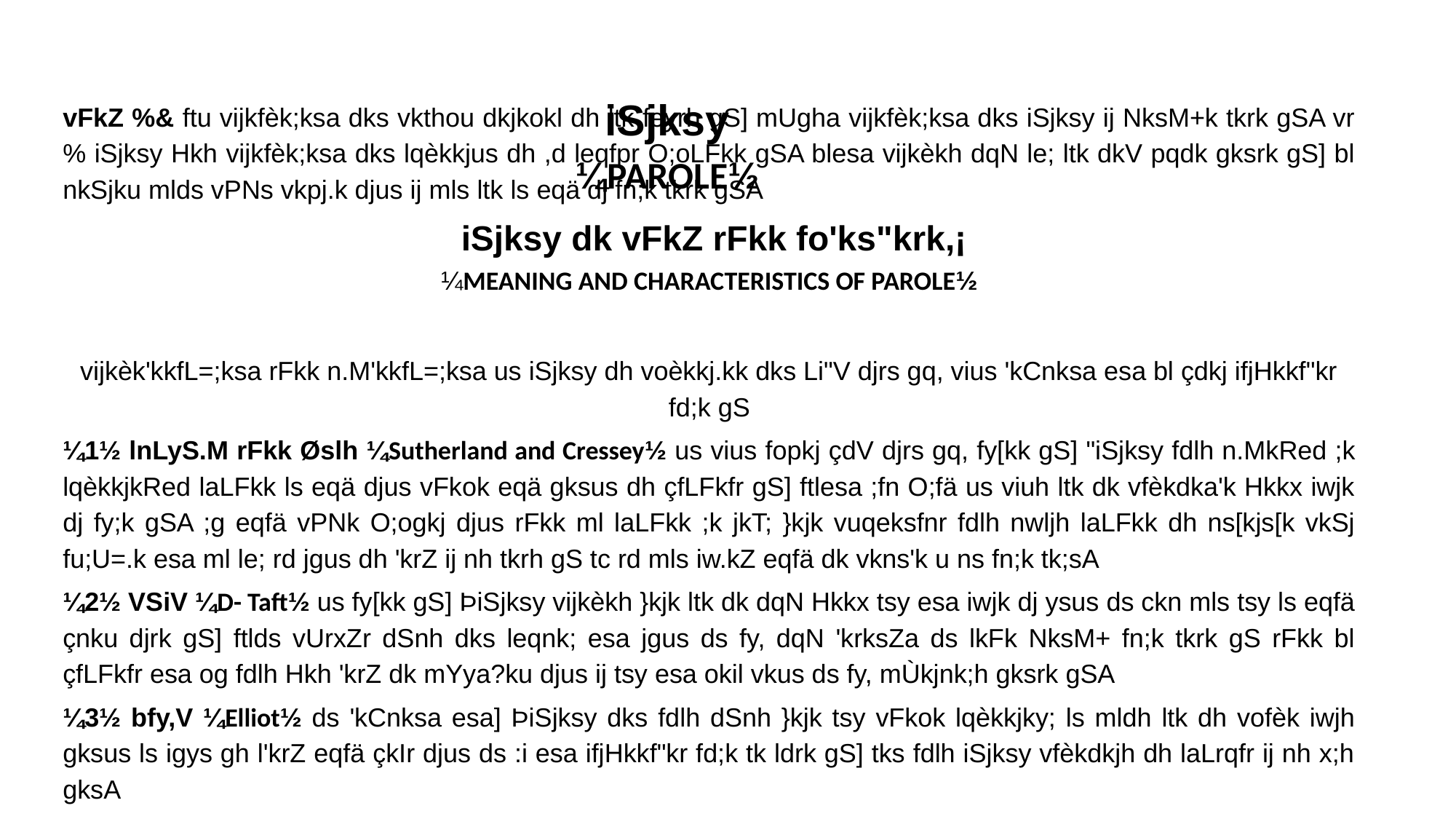

# iSjksy ¼PAROLE½

vFkZ %& ftu vijkfèk;ksa dks vkthou dkjkokl dh ltk feyrh gS] mUgha vijkfèk;ksa dks iSjksy ij NksM+k tkrk gSA vr% iSjksy Hkh vijkfèk;ksa dks lqèkkjus dh ,d leqfpr O;oLFkk gSA blesa vijkèkh dqN le; ltk dkV pqdk gksrk gS] bl nkSjku mlds vPNs vkpj.k djus ij mls ltk ls eqä dj fn;k tkrk gSA
 iSjksy dk vFkZ rFkk fo'ks"krk,¡
¼MEANING AND CHARACTERISTICS OF PAROLE½

vijkèk'kkfL=;ksa rFkk n.M'kkfL=;ksa us iSjksy dh voèkkj.kk dks Li"V djrs gq, vius 'kCnksa esa bl çdkj ifjHkkf"kr fd;k gS
¼1½ lnLyS.M rFkk Øslh ¼Sutherland and Cressey½ us vius fopkj çdV djrs gq, fy[kk gS] "iSjksy fdlh n.MkRed ;k lqèkkjkRed laLFkk ls eqä djus vFkok eqä gksus dh çfLFkfr gS] ftlesa ;fn O;fä us viuh ltk dk vfèkdka'k Hkkx iwjk dj fy;k gSA ;g eqfä vPNk O;ogkj djus rFkk ml laLFkk ;k jkT; }kjk vuqeksfnr fdlh nwljh laLFkk dh ns[kjs[k vkSj fu;U=.k esa ml le; rd jgus dh 'krZ ij nh tkrh gS tc rd mls iw.kZ eqfä dk vkns'k u ns fn;k tk;sA
¼2½ VSiV ¼D- Taft½ us fy[kk gS] ÞiSjksy vijkèkh }kjk ltk dk dqN Hkkx tsy esa iwjk dj ysus ds ckn mls tsy ls eqfä çnku djrk gS] ftlds vUrxZr dSnh dks leqnk; esa jgus ds fy, dqN 'krksZa ds lkFk NksM+ fn;k tkrk gS rFkk bl çfLFkfr esa og fdlh Hkh 'krZ dk mYya?ku djus ij tsy esa okil vkus ds fy, mÙkjnk;h gksrk gSA
¼3½ bfy,V ¼Elliot½ ds 'kCnksa esa] ÞiSjksy dks fdlh dSnh }kjk tsy vFkok lqèkkjky; ls mldh ltk dh vofèk iwjh gksus ls igys gh l'krZ eqfä çkIr djus ds :i esa ifjHkkf"kr fd;k tk ldrk gS] tks fdlh iSjksy vfèkdkjh dh laLrqfr ij nh x;h gksA